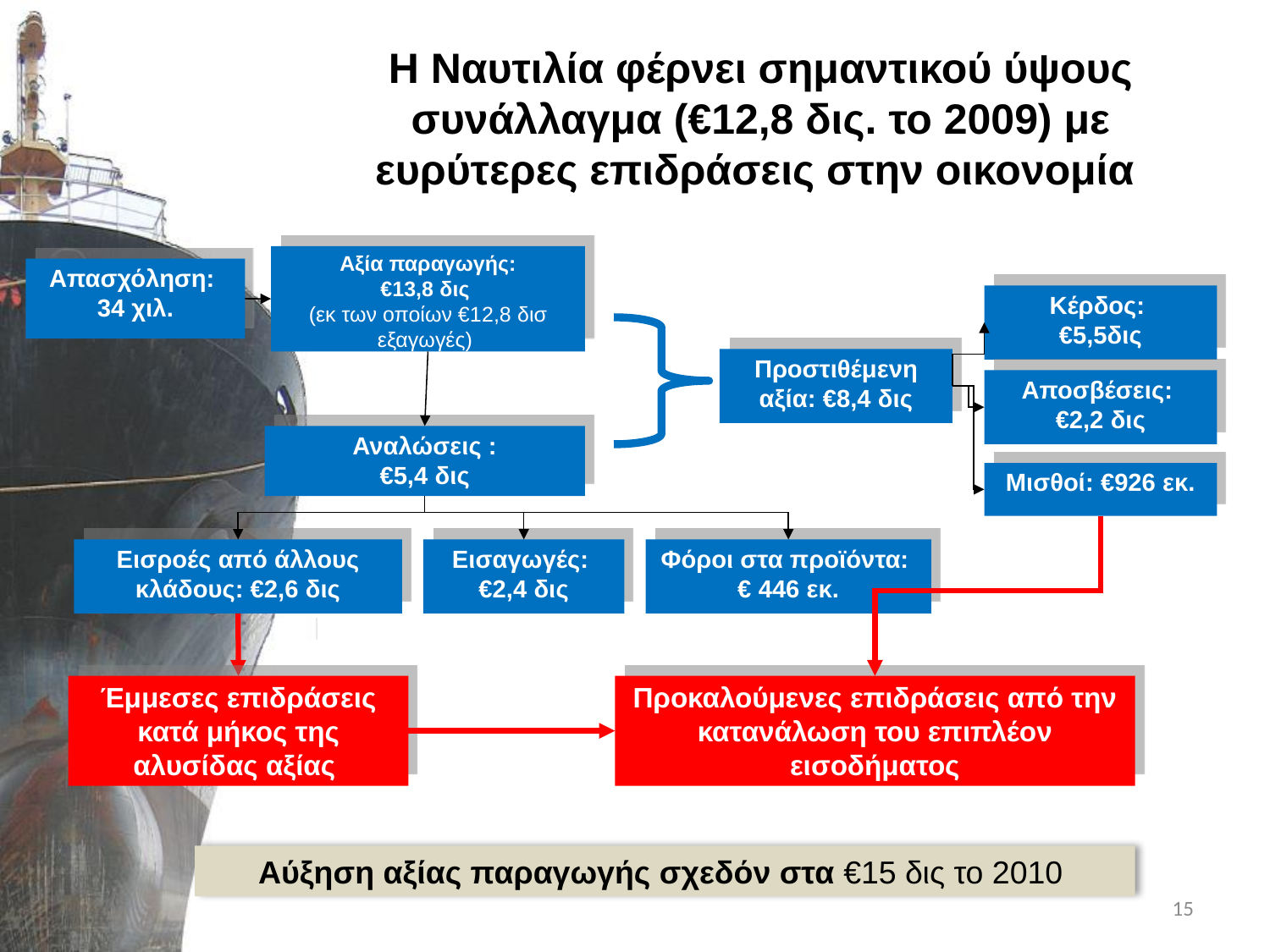

# Η Ναυτιλία φέρνει σημαντικού ύψους συνάλλαγμα (€12,8 δις. το 2009) με ευρύτερες επιδράσεις στην οικονομία
Αξία παραγωγής:
€13,8 δις
(εκ των οποίων €12,8 δισ εξαγωγές)
Απασχόληση:
34 χιλ.
Κέρδος:
€5,5δις

Προστιθέμενη αξία: €8,4 δις
Αποσβέσεις:
€2,2 δις
Αναλώσεις :
€5,4 δις
Μισθοί: €926 εκ.
Εισροές από άλλους κλάδους: €2,6 δις
Εισαγωγές:
€2,4 δις
Φόροι στα προϊόντα:
€ 446 εκ.
Έμμεσες επιδράσεις κατά μήκος της αλυσίδας αξίας
Προκαλούμενες επιδράσεις από την κατανάλωση του επιπλέον εισοδήματος
Αύξηση αξίας παραγωγής σχεδόν στα €15 δις το 2010
15